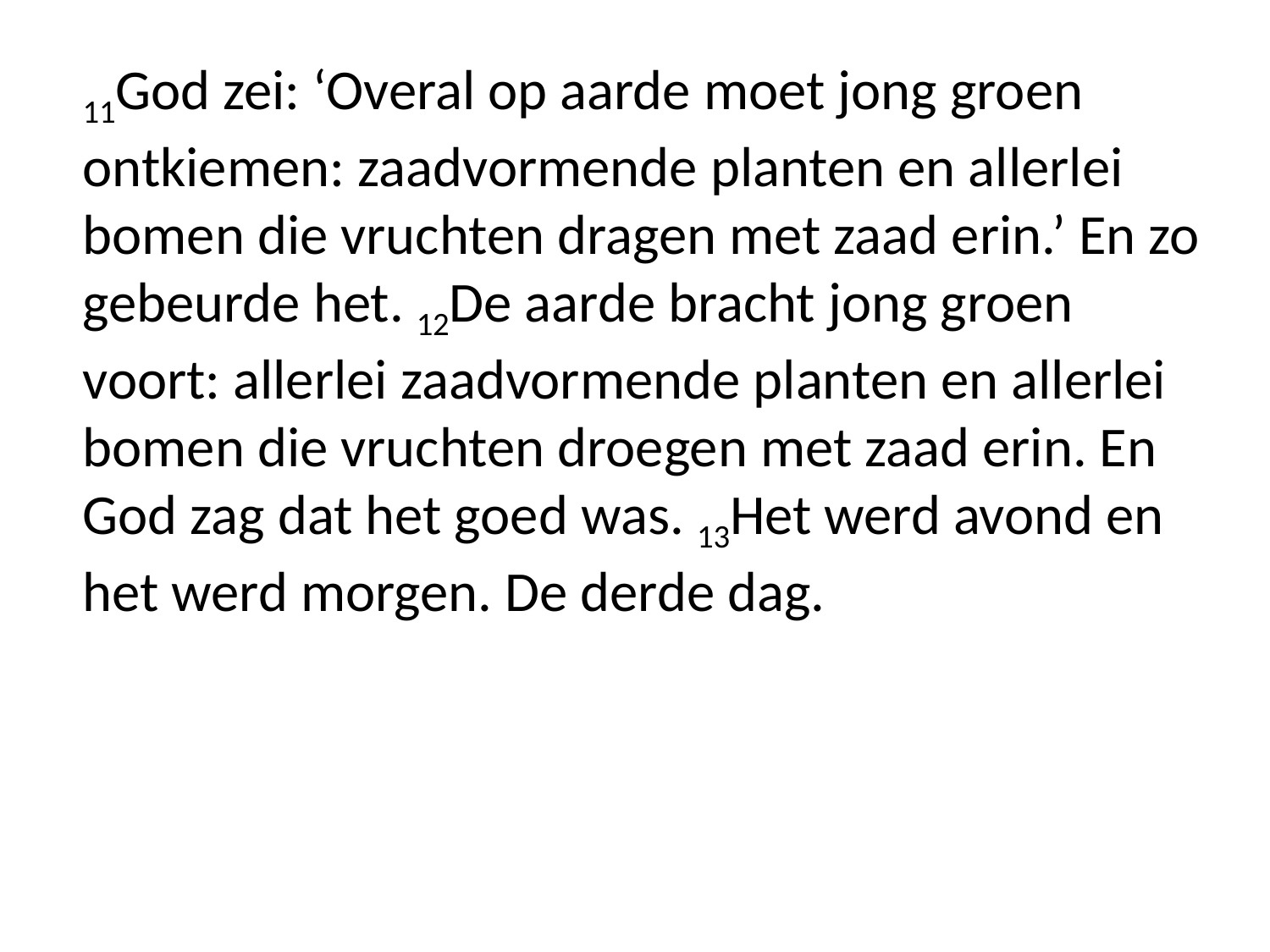

11God zei: ‘Overal op aarde moet jong groen ontkiemen: zaadvormende planten en allerlei bomen die vruchten dragen met zaad erin.’ En zo gebeurde het. 12De aarde bracht jong groen voort: allerlei zaadvormende planten en allerlei bomen die vruchten droegen met zaad erin. En God zag dat het goed was. 13Het werd avond en het werd morgen. De derde dag.